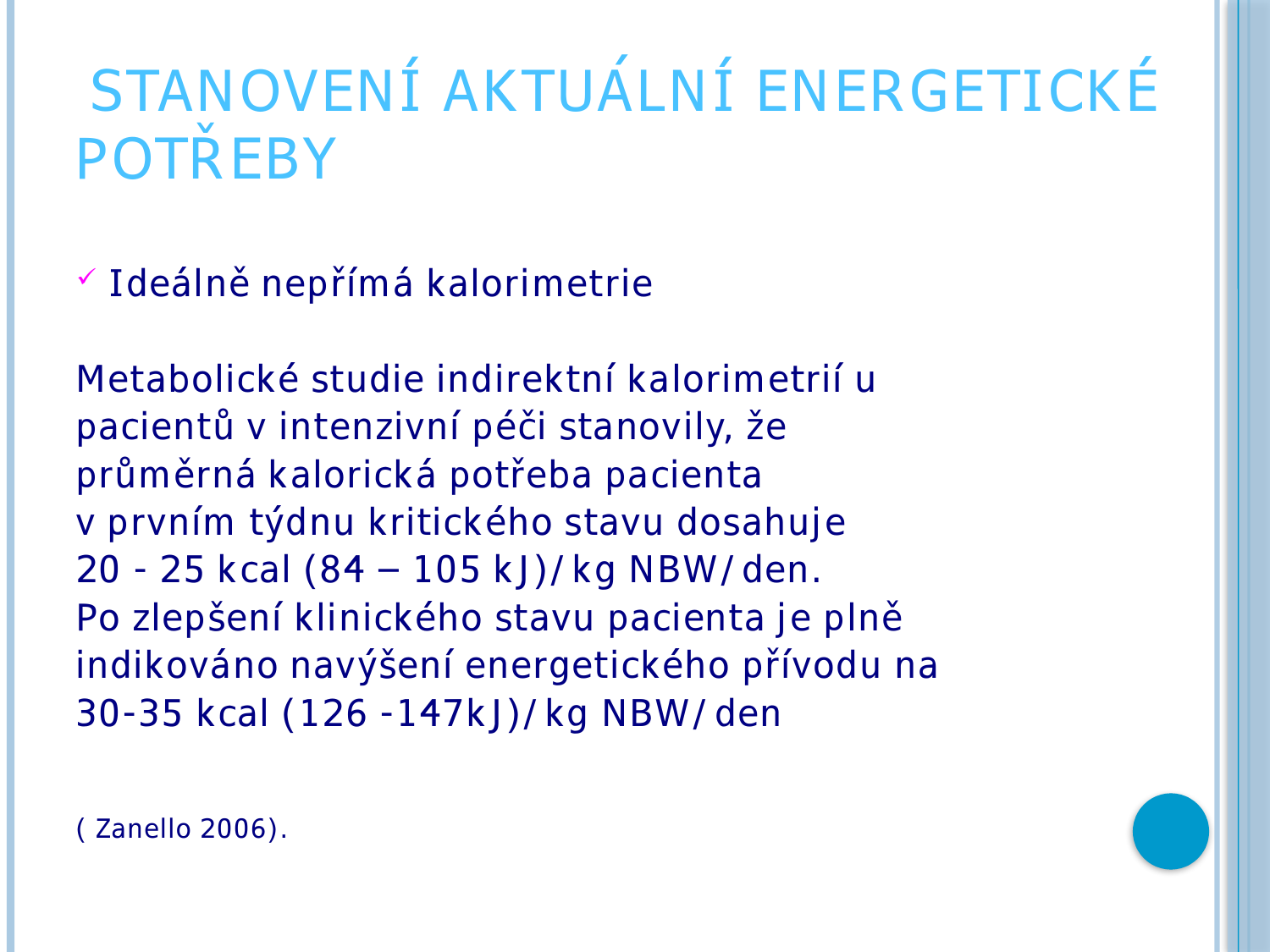

# Stanovení aktuální energetické potřeby

Ideálně nepřímá kalorimetrie

Metabolické studie indirektní kalorimetrií u
pacientů v intenzivní péči stanovily, že
průměrná kalorická potřeba pacienta
v prvním týdnu kritického stavu dosahuje
20 - 25 kcal (84 – 105 kJ)/kg NBW/den.
Po zlepšení klinického stavu pacienta je plně
indikováno navýšení energetického přívodu na
30-35 kcal (126 -147kJ)/kg NBW/den

( Zanello 2006).